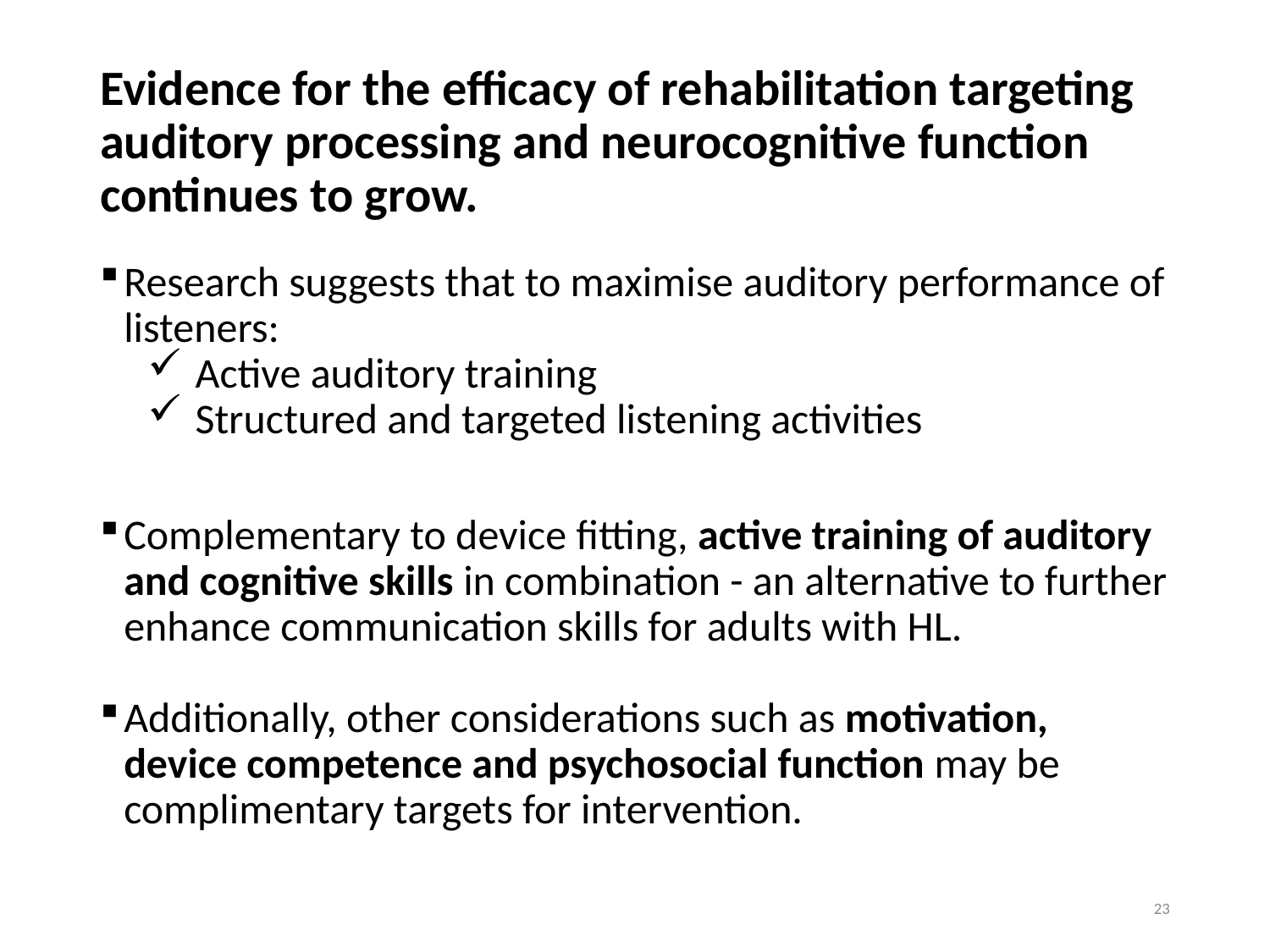

# Evidence for the efficacy of rehabilitation targeting auditory processing and neurocognitive function continues to grow.
Research suggests that to maximise auditory performance of listeners:
Active auditory training
Structured and targeted listening activities

Complementary to device fitting, active training of auditory and cognitive skills in combination - an alternative to further enhance communication skills for adults with HL.

Additionally, other considerations such as motivation, device competence and psychosocial function may be complimentary targets for intervention.

23